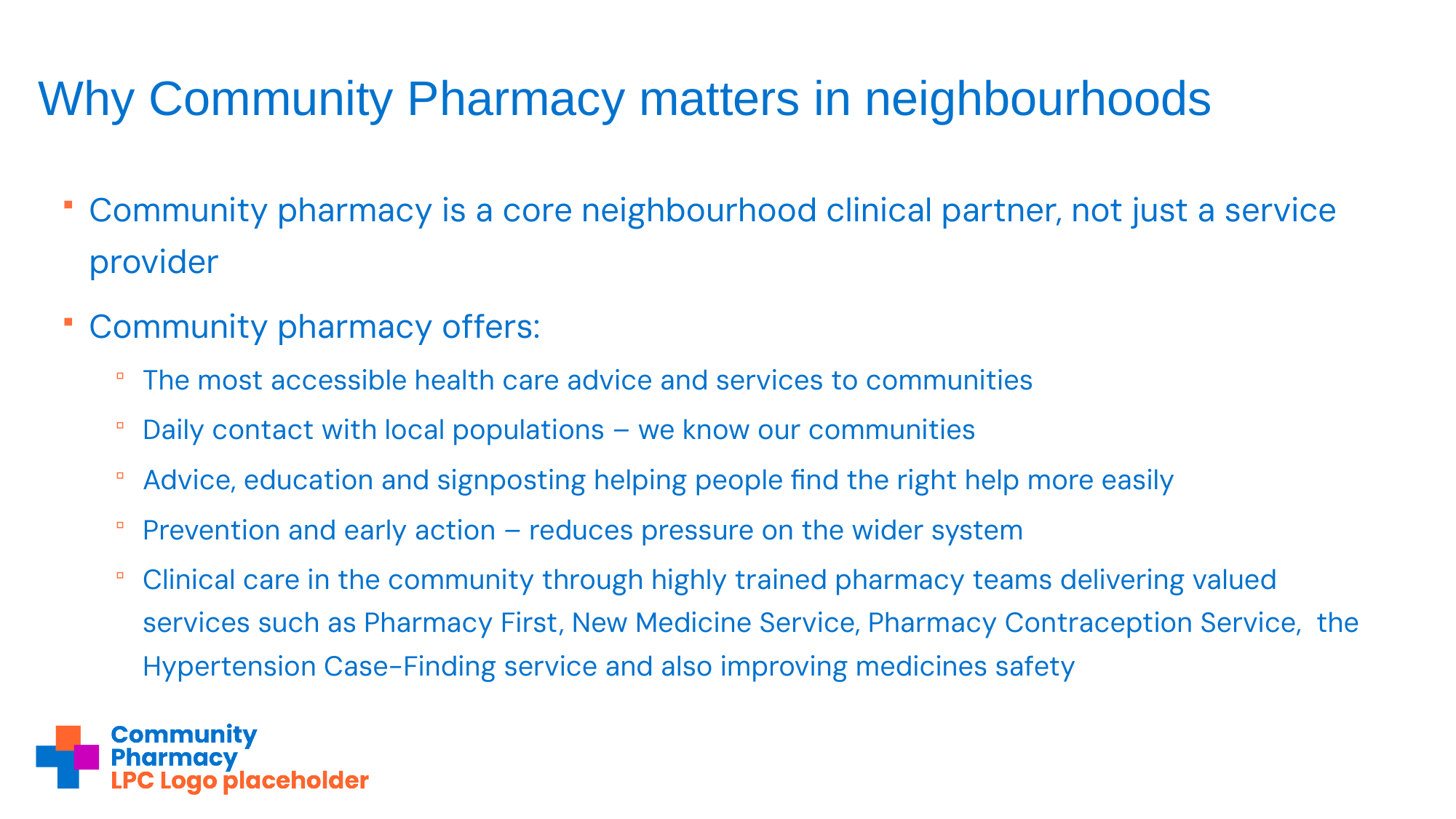

# Why Community Pharmacy matters in neighbourhoods
Community pharmacy is a core neighbourhood clinical partner, not just a service provider
Community pharmacy offers:
The most accessible health care advice and services to communities
Daily contact with local populations – we know our communities
Advice, education and signposting helping people find the right help more easily
Prevention and early action – reduces pressure on the wider system
Clinical care in the community through highly trained pharmacy teams delivering valued services such as Pharmacy First, New Medicine Service, Pharmacy Contraception Service,  the Hypertension Case-Finding service and also improving medicines safety